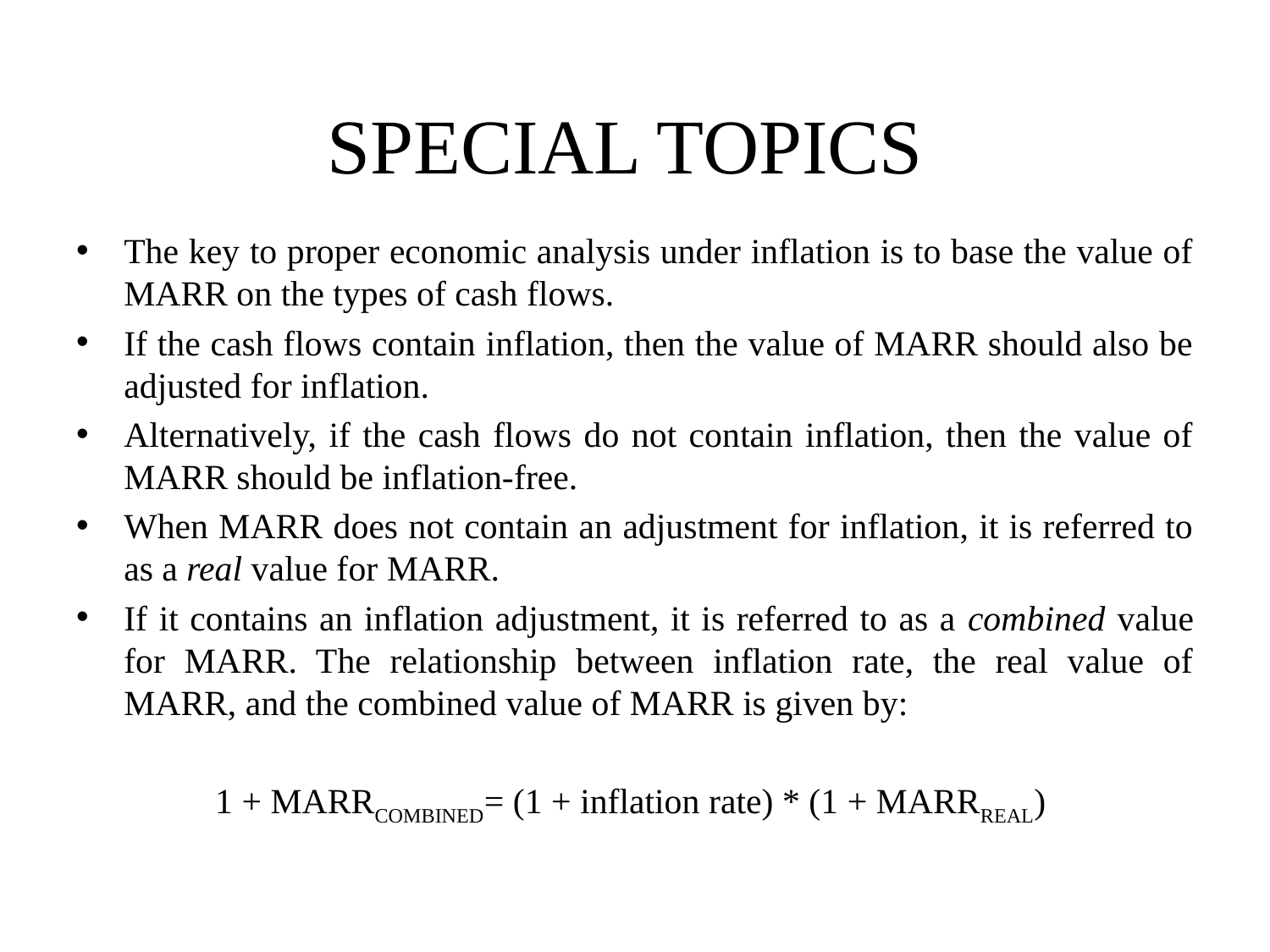

# SPECIAL TOPICS
The key to proper economic analysis under inflation is to base the value of MARR on the types of cash flows.
If the cash flows contain inflation, then the value of MARR should also be adjusted for inflation.
Alternatively, if the cash flows do not contain inflation, then the value of MARR should be inflation-free.
When MARR does not contain an adjustment for inflation, it is referred to as a real value for MARR.
If it contains an inflation adjustment, it is referred to as a combined value for MARR. The relationship between inflation rate, the real value of MARR, and the combined value of MARR is given by:

1 + MARRCOMBINED= (1 + inflation rate) * (1 + MARRREAL)